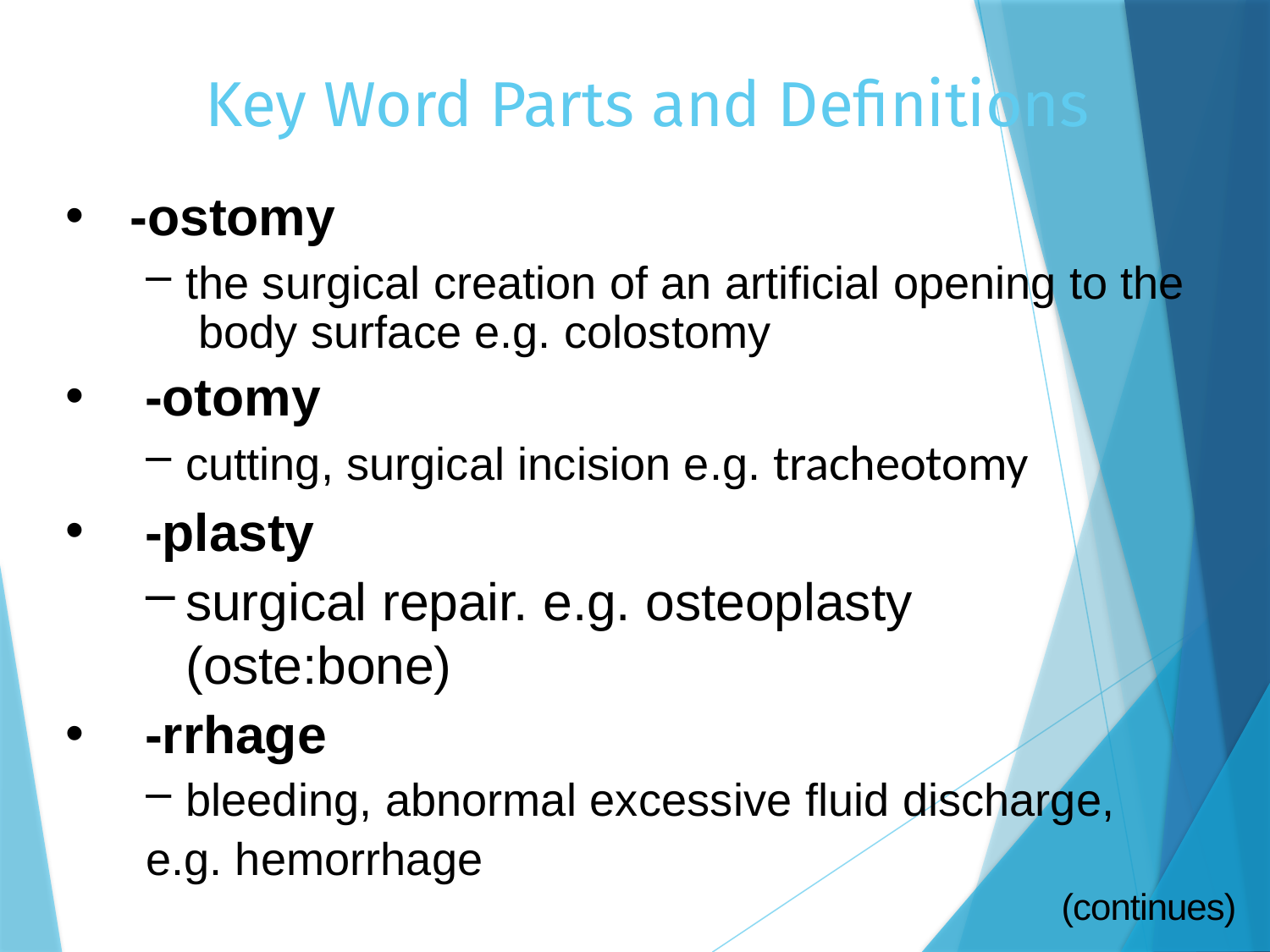

# Key Word Parts and Definitions
-ostomy
the surgical creation of an artificial opening to the  body surface e.g. colostomy
-otomy
cutting, surgical incision e.g. tracheotomy
-plasty
surgical repair. e.g. osteoplasty (oste:bone)
-rrhage
bleeding, abnormal excessive fluid discharge,
e.g. hemorrhage
(continues)